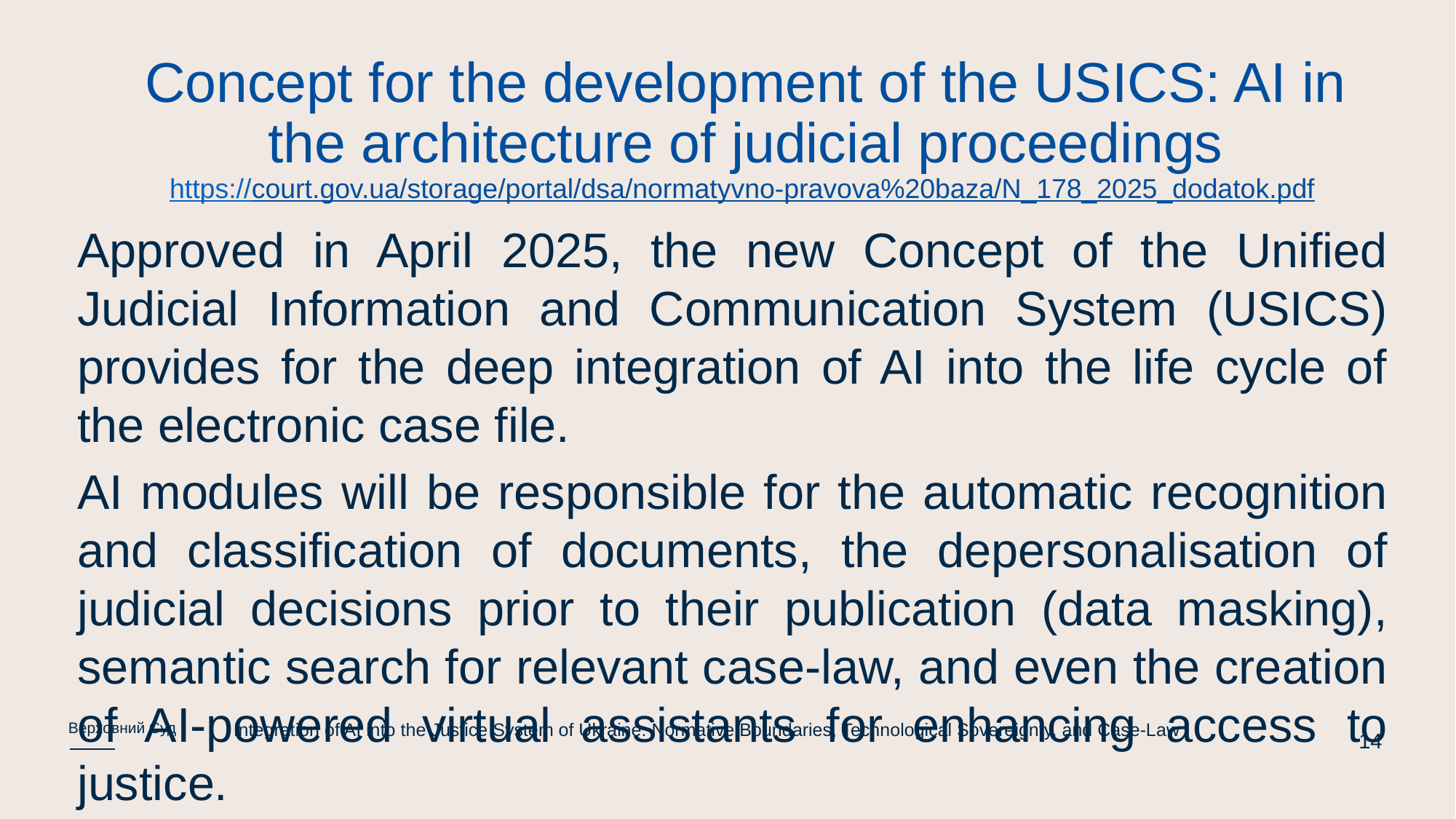

# Concept for the development of the USICS: AI in the architecture of judicial proceedings https://court.gov.ua/storage/portal/dsa/normatyvno-pravova%20baza/N_178_2025_dodatok.pdf
Approved in April 2025, the new Concept of the Unified Judicial Information and Communication System (USICS) provides for the deep integration of AI into the life cycle of the electronic case file.
AI modules will be responsible for the automatic recognition and classification of documents, the depersonalisation of judicial decisions prior to their publication (data masking), semantic search for relevant case-law, and even the creation of AI-powered virtual assistants for enhancing access to justice.
Integration of AI into the Justice System of Ukraine: Normative Boundaries, Technological Sovereignty, and Case-Law
Верховний Суд
14